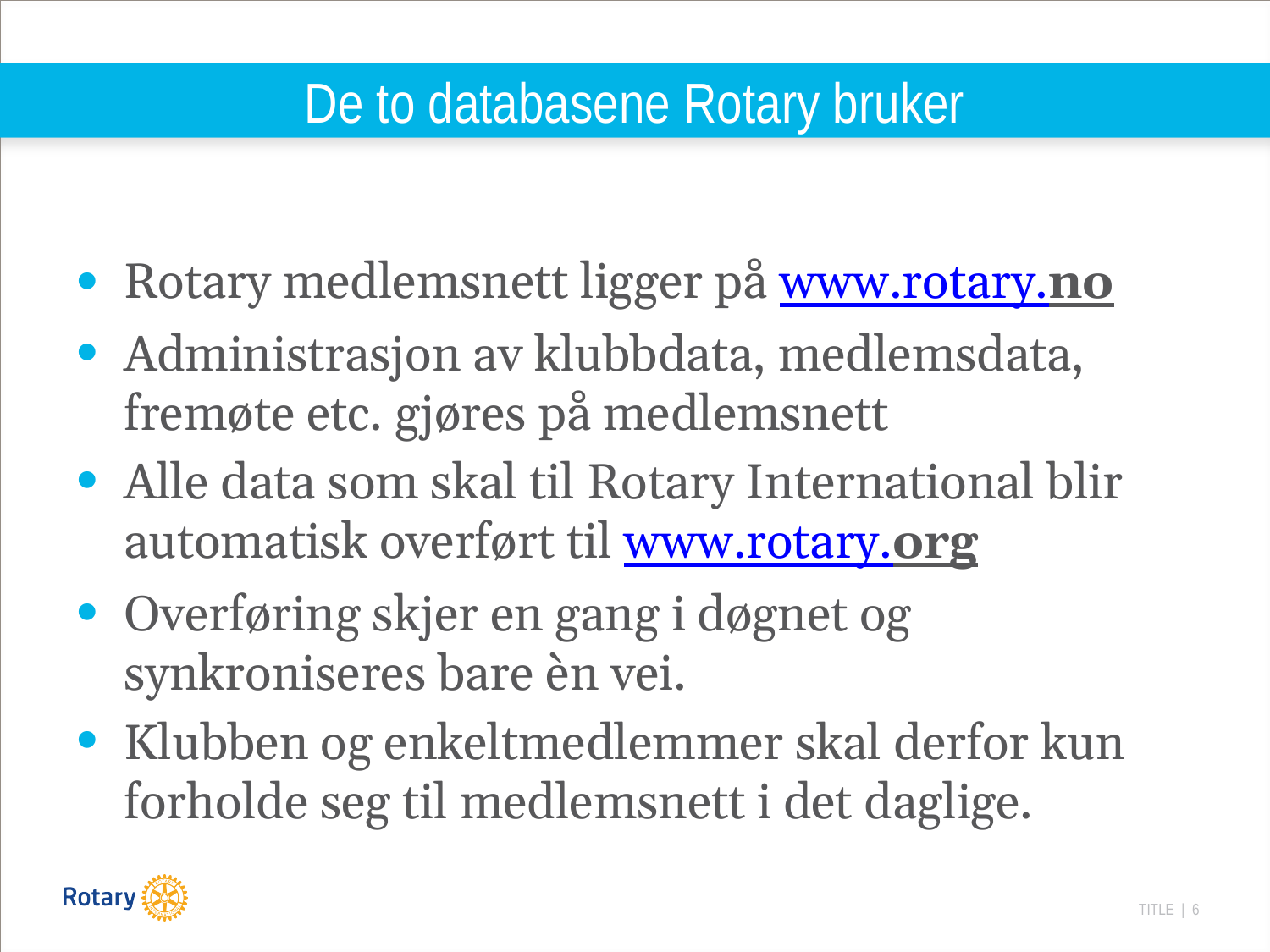

# De to databasene Rotary bruker

Rotary medlemsnett ligger på www.rotary.no
Administrasjon av klubbdata, medlemsdata, fremøte etc. gjøres på medlemsnett
Alle data som skal til Rotary International blir automatisk overført til www.rotary.org
Overføring skjer en gang i døgnet og synkroniseres bare èn vei.
Klubben og enkeltmedlemmer skal derfor kun forholde seg til medlemsnett i det daglige.